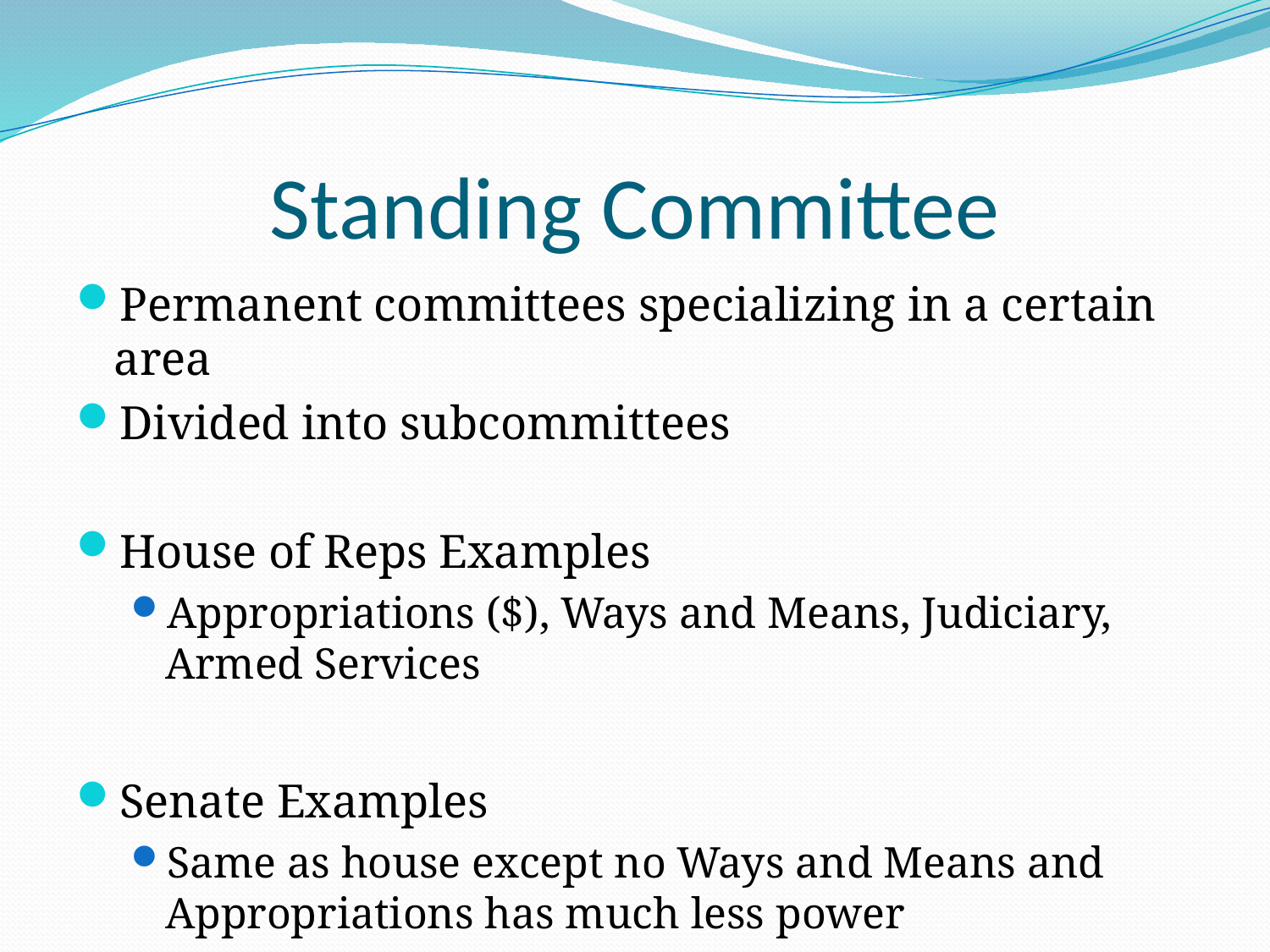

# Standing Committee
Permanent committees specializing in a certain area
Divided into subcommittees

House of Reps Examples
Appropriations ($), Ways and Means, Judiciary, Armed Services

Senate Examples
Same as house except no Ways and Means and Appropriations has much less power